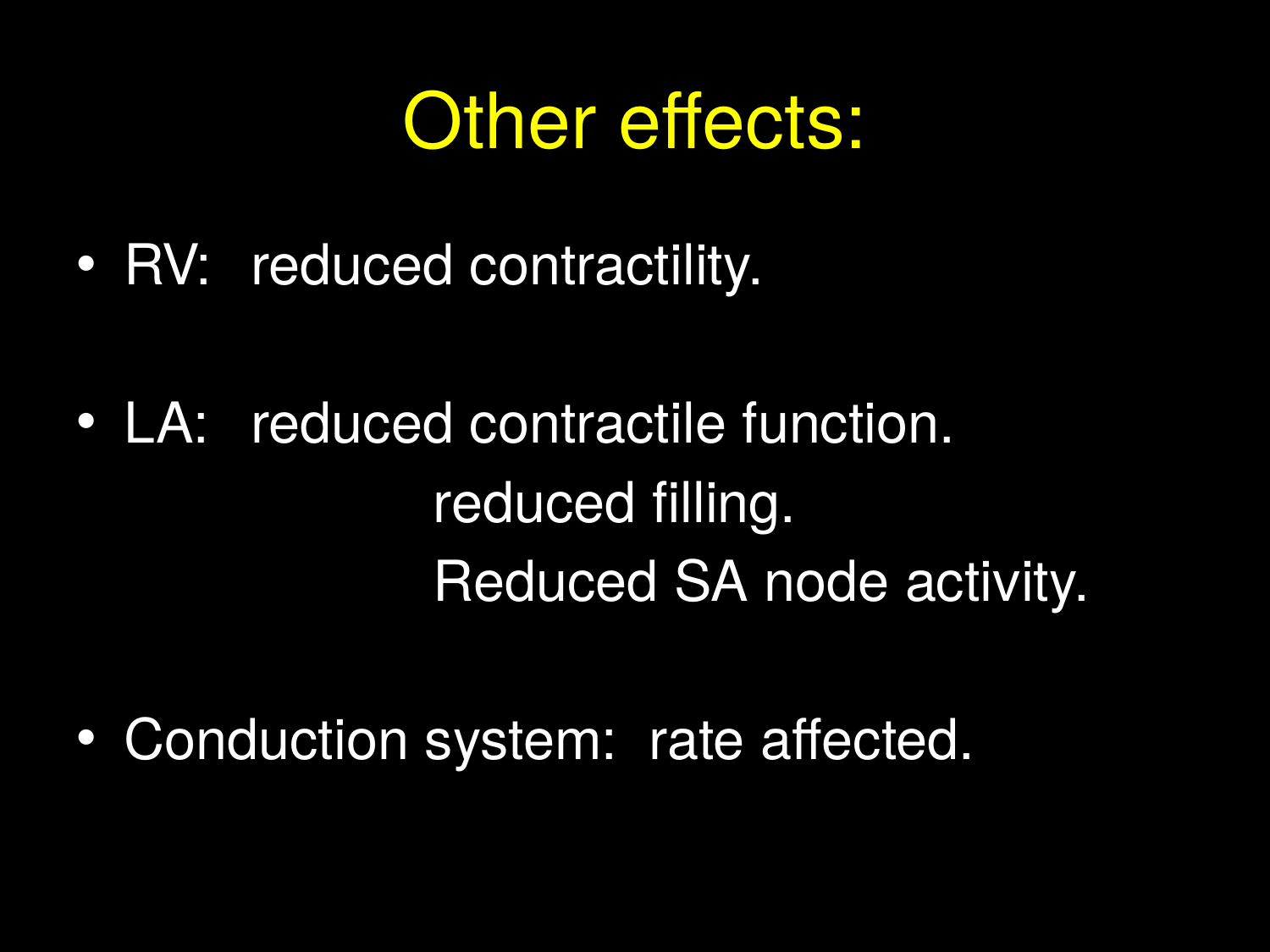

# Other effects:
RV:  	reduced contractility.

LA: 	reduced contractile function.
			reduced filling.
			Reduced SA node activity.

Conduction system:  rate affected.